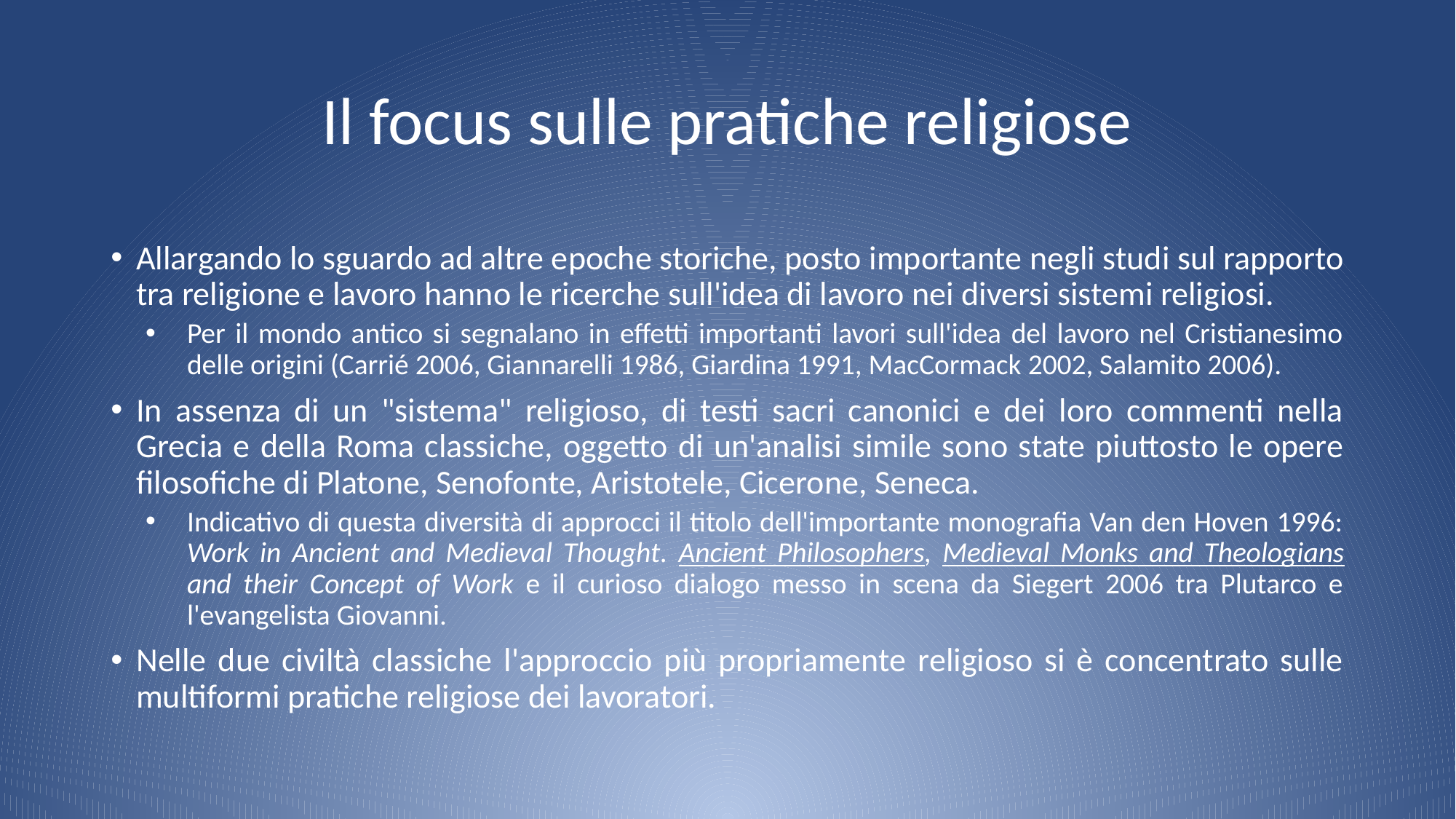

# Il focus sulle pratiche religiose
Allargando lo sguardo ad altre epoche storiche, posto importante negli studi sul rapporto tra religione e lavoro hanno le ricerche sull'idea di lavoro nei diversi sistemi religiosi.
Per il mondo antico si segnalano in effetti importanti lavori sull'idea del lavoro nel Cristianesimo delle origini (Carrié 2006, Giannarelli 1986, Giardina 1991, MacCormack 2002, Salamito 2006).
In assenza di un "sistema" religioso, di testi sacri canonici e dei loro commenti nella Grecia e della Roma classiche, oggetto di un'analisi simile sono state piuttosto le opere filosofiche di Platone, Senofonte, Aristotele, Cicerone, Seneca.
Indicativo di questa diversità di approcci il titolo dell'importante monografia Van den Hoven 1996: Work in Ancient and Medieval Thought. Ancient Philosophers, Medieval Monks and Theologians and their Concept of Work e il curioso dialogo messo in scena da Siegert 2006 tra Plutarco e l'evangelista Giovanni.
Nelle due civiltà classiche l'approccio più propriamente religioso si è concentrato sulle multiformi pratiche religiose dei lavoratori.